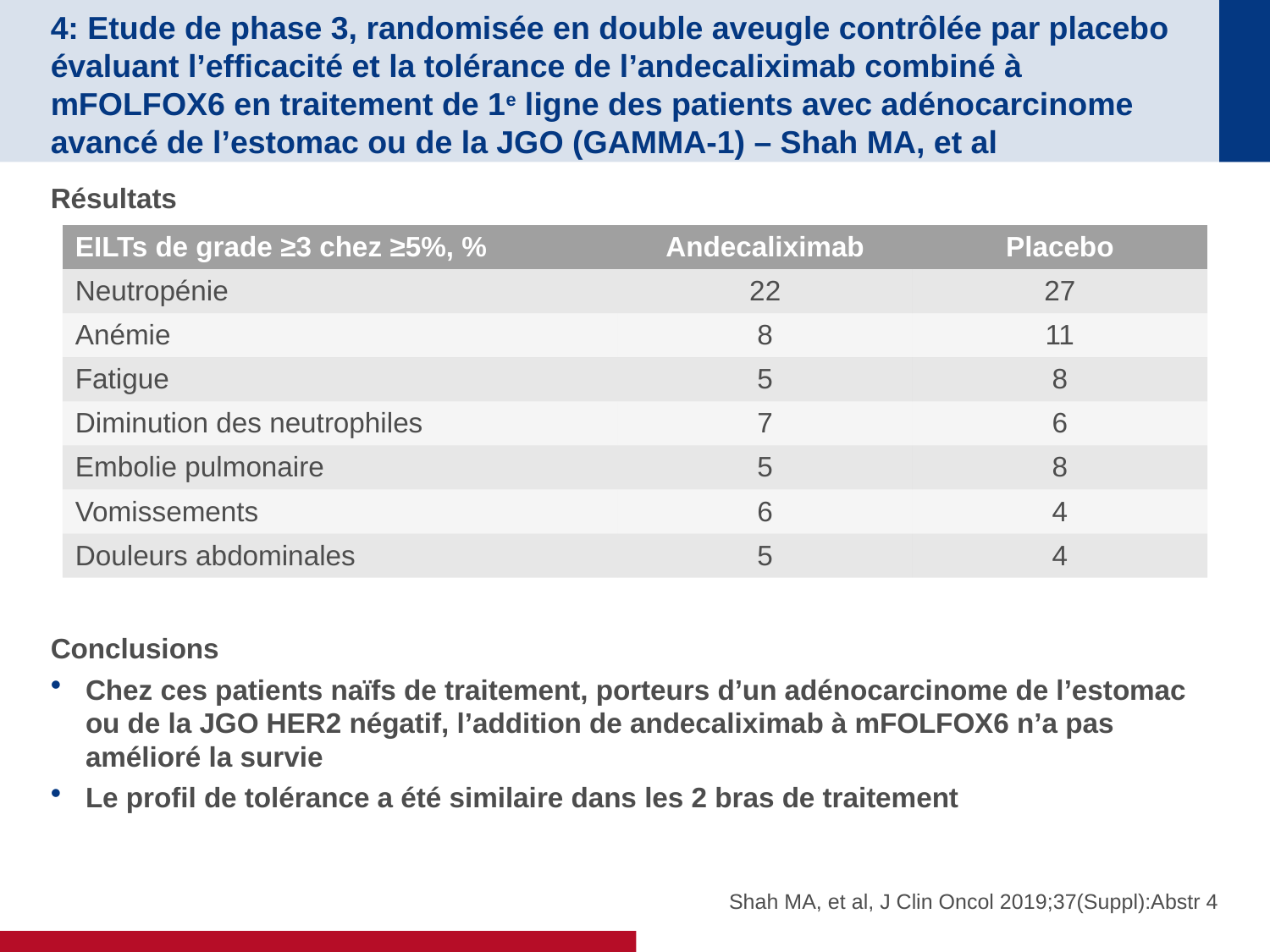

# 4: Etude de phase 3, randomisée en double aveugle contrôlée par placebo évaluant l’efficacité et la tolérance de l’andecaliximab combiné à mFOLFOX6 en traitement de 1e ligne des patients avec adénocarcinome avancé de l’estomac ou de la JGO (GAMMA-1) – Shah MA, et al
Résultats

Conclusions
Chez ces patients naïfs de traitement, porteurs d’un adénocarcinome de l’estomac ou de la JGO HER2 négatif, l’addition de andecaliximab à mFOLFOX6 n’a pas amélioré la survie
Le profil de tolérance a été similaire dans les 2 bras de traitement
| EILTs de grade ≥3 chez ≥5%, % | Andecaliximab | Placebo |
| --- | --- | --- |
| Neutropénie | 22 | 27 |
| Anémie | 8 | 11 |
| Fatigue | 5 | 8 |
| Diminution des neutrophiles | 7 | 6 |
| Embolie pulmonaire | 5 | 8 |
| Vomissements | 6 | 4 |
| Douleurs abdominales | 5 | 4 |
Shah MA, et al, J Clin Oncol 2019;37(Suppl):Abstr 4